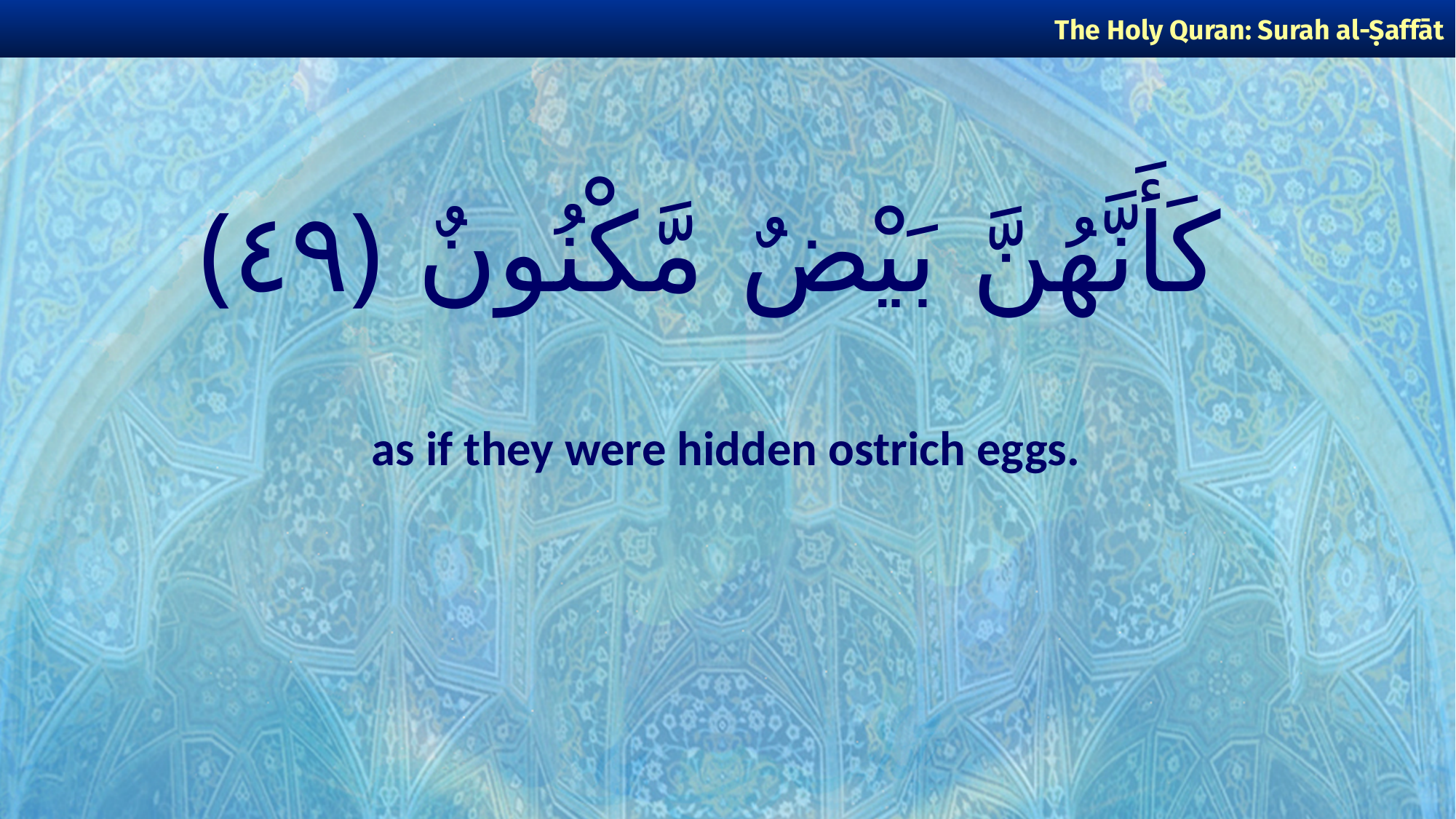

The Holy Quran: Surah al-Ṣaffāt
# كَأَنَّهُنَّ بَيْضٌ مَّكْنُونٌ ﴿٤٩﴾
as if they were hidden ostrich eggs.